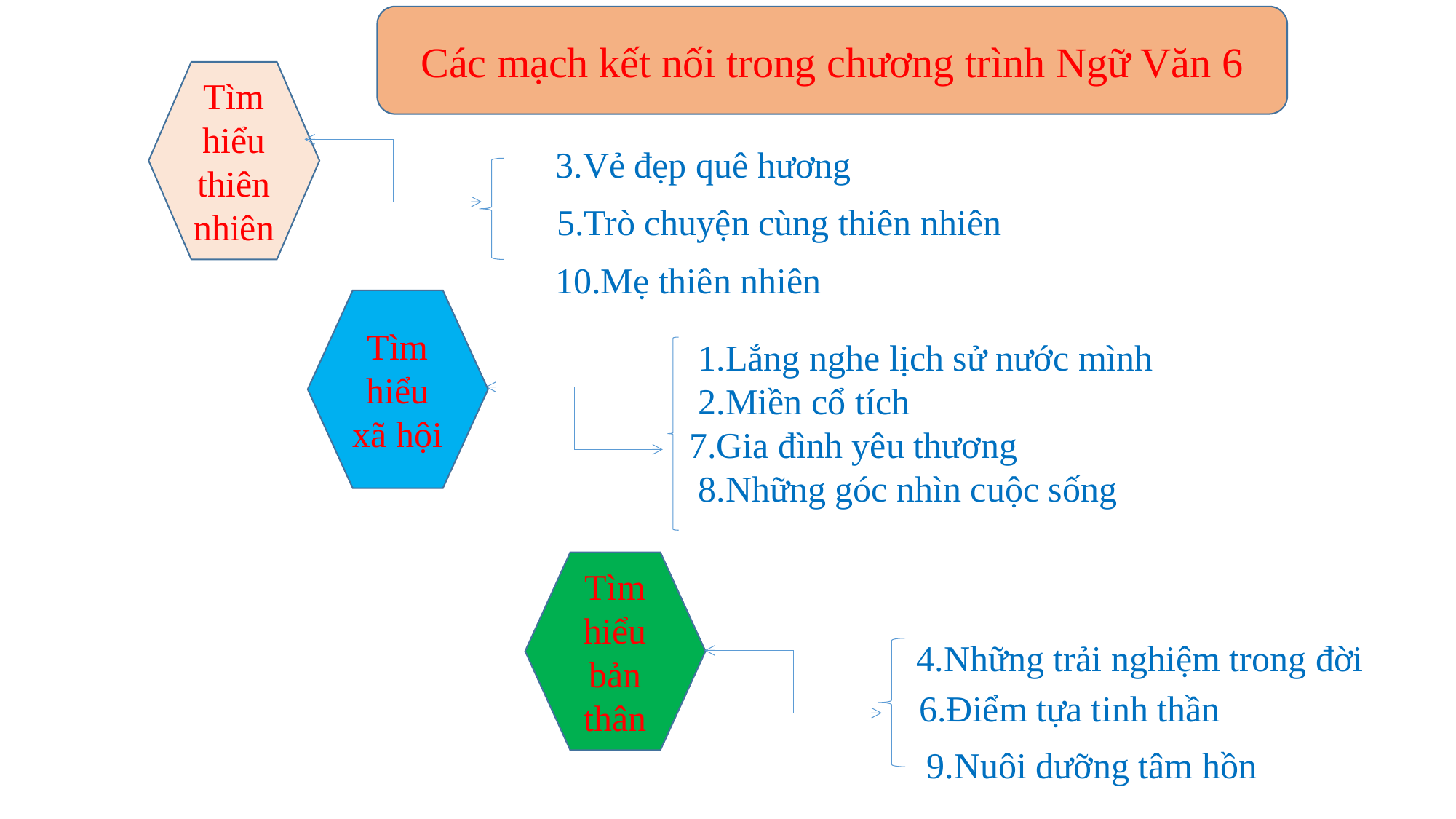

Các mạch kết nối trong chương trình Ngữ Văn 6
Tìm hiểu thiên nhiên
3.Vẻ đẹp quê hương

5.Trò chuyện cùng thiên nhiên
10.Mẹ thiên nhiên
Tìm hiểu xã hội
 1.Lắng nghe lịch sử nước mình
 2.Miền cổ tích
7.Gia đình yêu thương
 8.Những góc nhìn cuộc sống

Tìm hiểu bản thân
4.Những trải nghiệm trong đời

6.Điểm tựa tinh thần
 9.Nuôi dưỡng tâm hồn